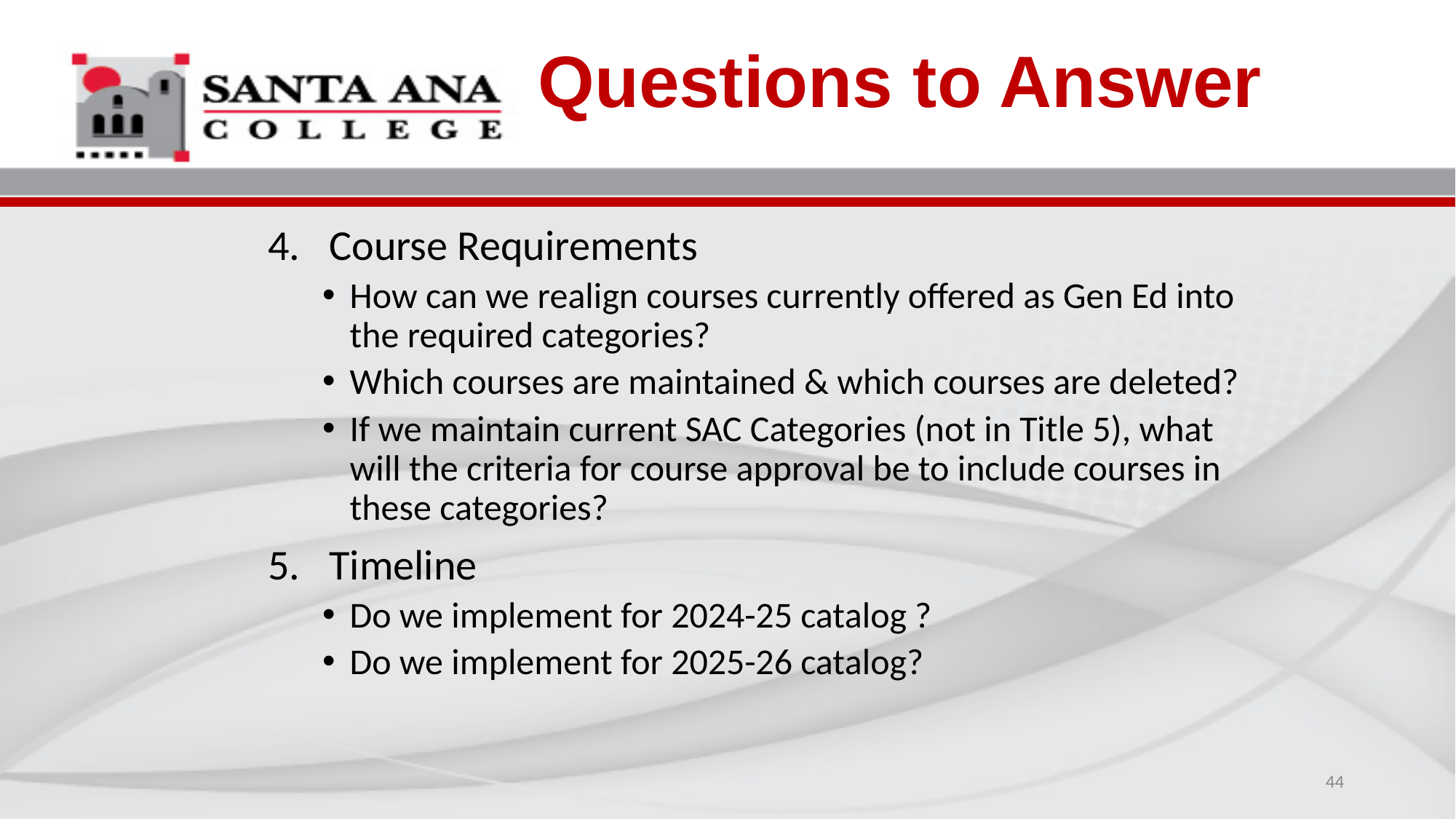

# Questions to Answer
Course Requirements
How can we realign courses currently offered as Gen Ed into the required categories?
Which courses are maintained & which courses are deleted?
If we maintain current SAC Categories (not in Title 5), what will the criteria for course approval be to include courses in these categories?
Timeline
Do we implement for 2024-25 catalog ?
Do we implement for 2025-26 catalog?
44